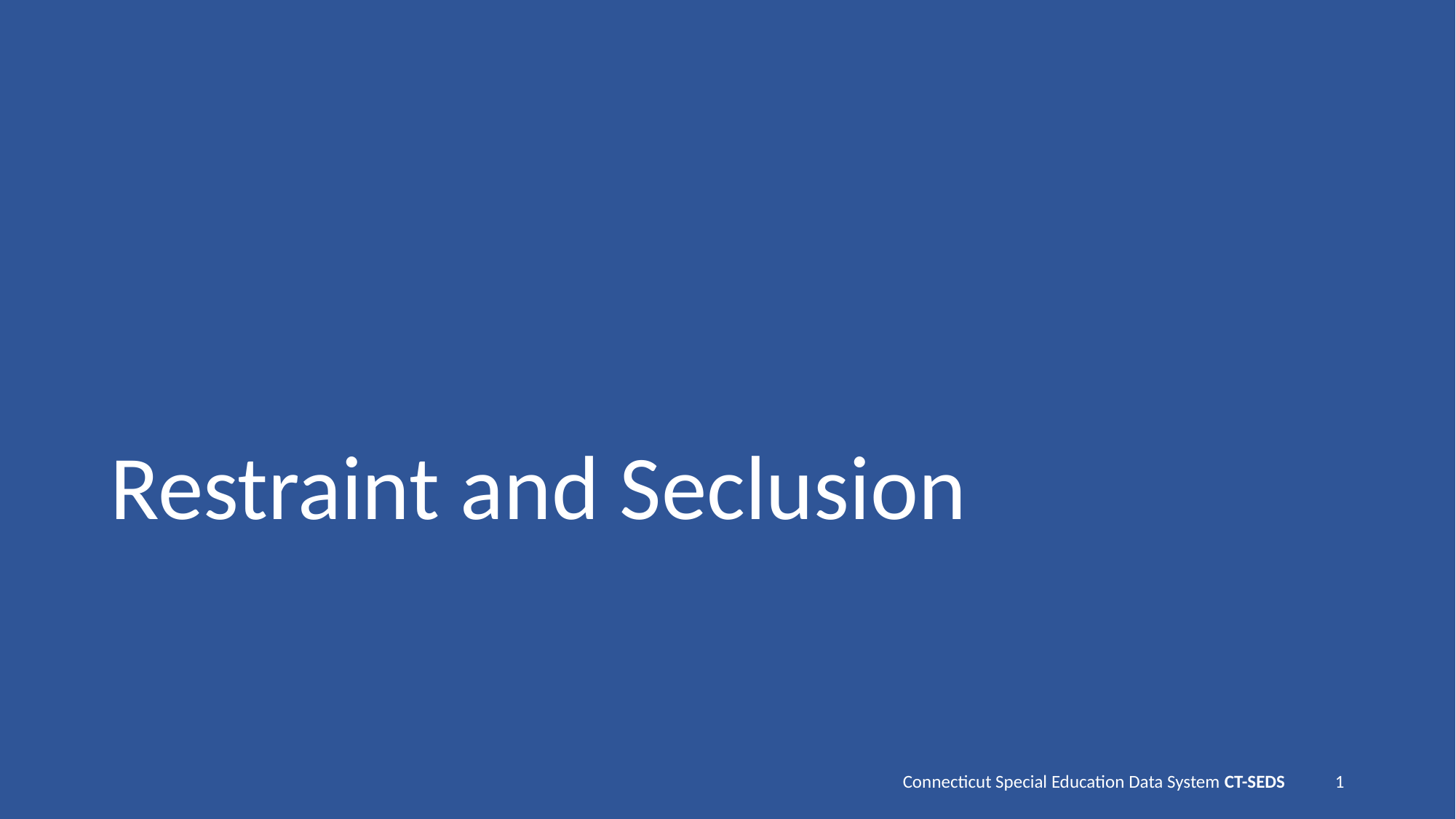

# Restraint and Seclusion
Connecticut Special Education Data System CT-SEDS
1